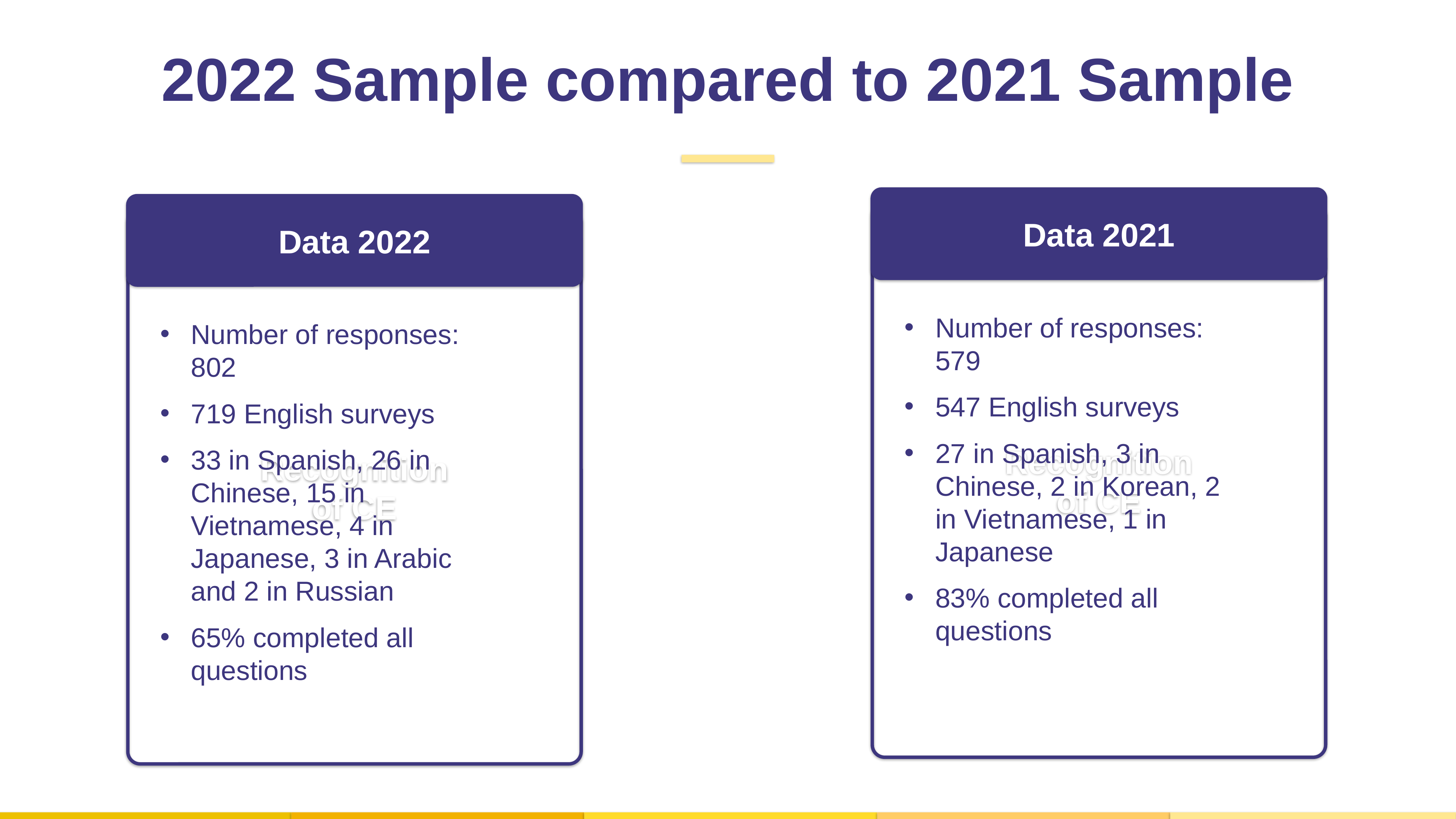

2022 Sample compared to 2021 Sample

Data 2021
Recognition
of CE
Number of responses: 579
547 English surveys
27 in Spanish, 3 in Chinese, 2 in Korean, 2 in Vietnamese, 1 in Japanese
83% completed all questions
Data 2022
Recognition
of CE
Number of responses: 802
719 English surveys
33 in Spanish, 26 in Chinese, 15 in Vietnamese, 4 in Japanese, 3 in Arabic and 2 in Russian
65% completed all questions